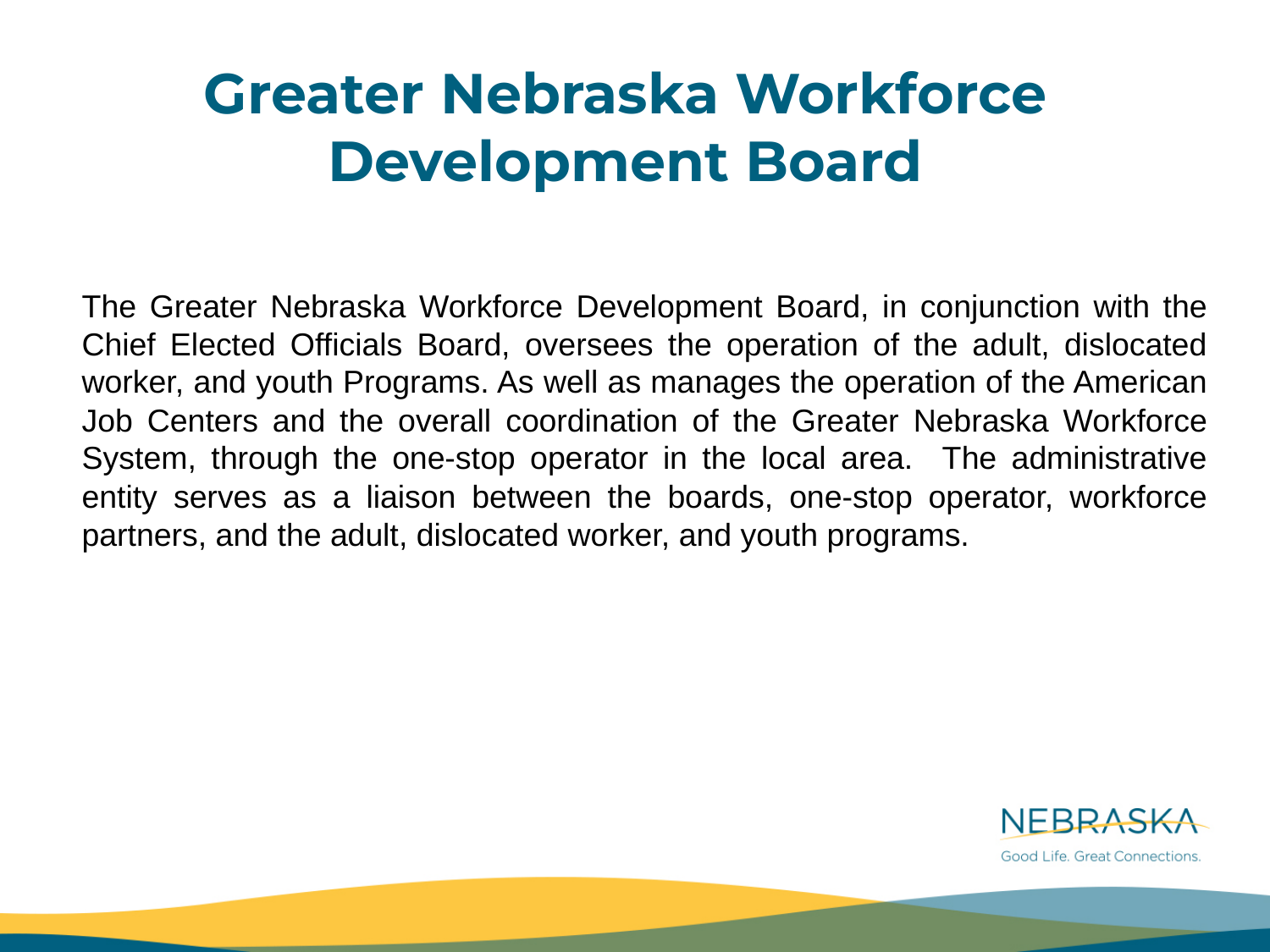

Greater Nebraska Workforce Development Board
The Greater Nebraska Workforce Development Board, in conjunction with the Chief Elected Officials Board, oversees the operation of the adult, dislocated worker, and youth Programs. As well as manages the operation of the American Job Centers and the overall coordination of the Greater Nebraska Workforce System, through the one-stop operator in the local area.  The administrative entity serves as a liaison between the boards, one-stop operator, workforce partners, and the adult, dislocated worker, and youth programs.